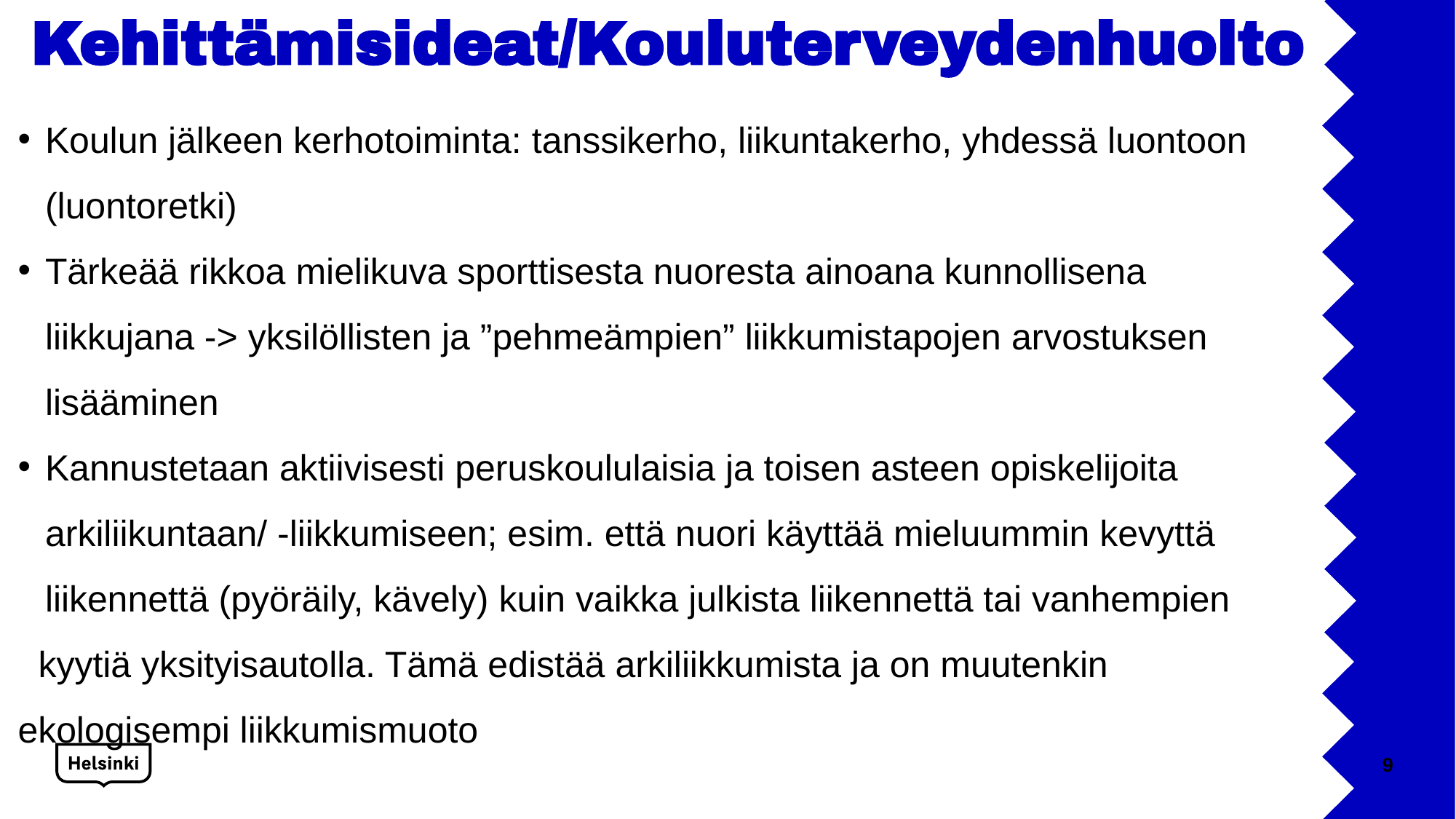

# Kehittämisideat/Kouluterveydenhuolto
Koulun jälkeen kerhotoiminta: tanssikerho, liikuntakerho, yhdessä luontoon (luontoretki)
Tärkeää rikkoa mielikuva sporttisesta nuoresta ainoana kunnollisena liikkujana -> yksilöllisten ja ”pehmeämpien” liikkumistapojen arvostuksen lisääminen
Kannustetaan aktiivisesti peruskoululaisia ja toisen asteen opiskelijoita arkiliikuntaan/ -liikkumiseen; esim. että nuori käyttää mieluummin kevyttä liikennettä (pyöräily, kävely) kuin vaikka julkista liikennettä tai vanhempien
  kyytiä yksityisautolla. Tämä edistää arkiliikkumista ja on muutenkin ekologisempi liikkumismuoto

9